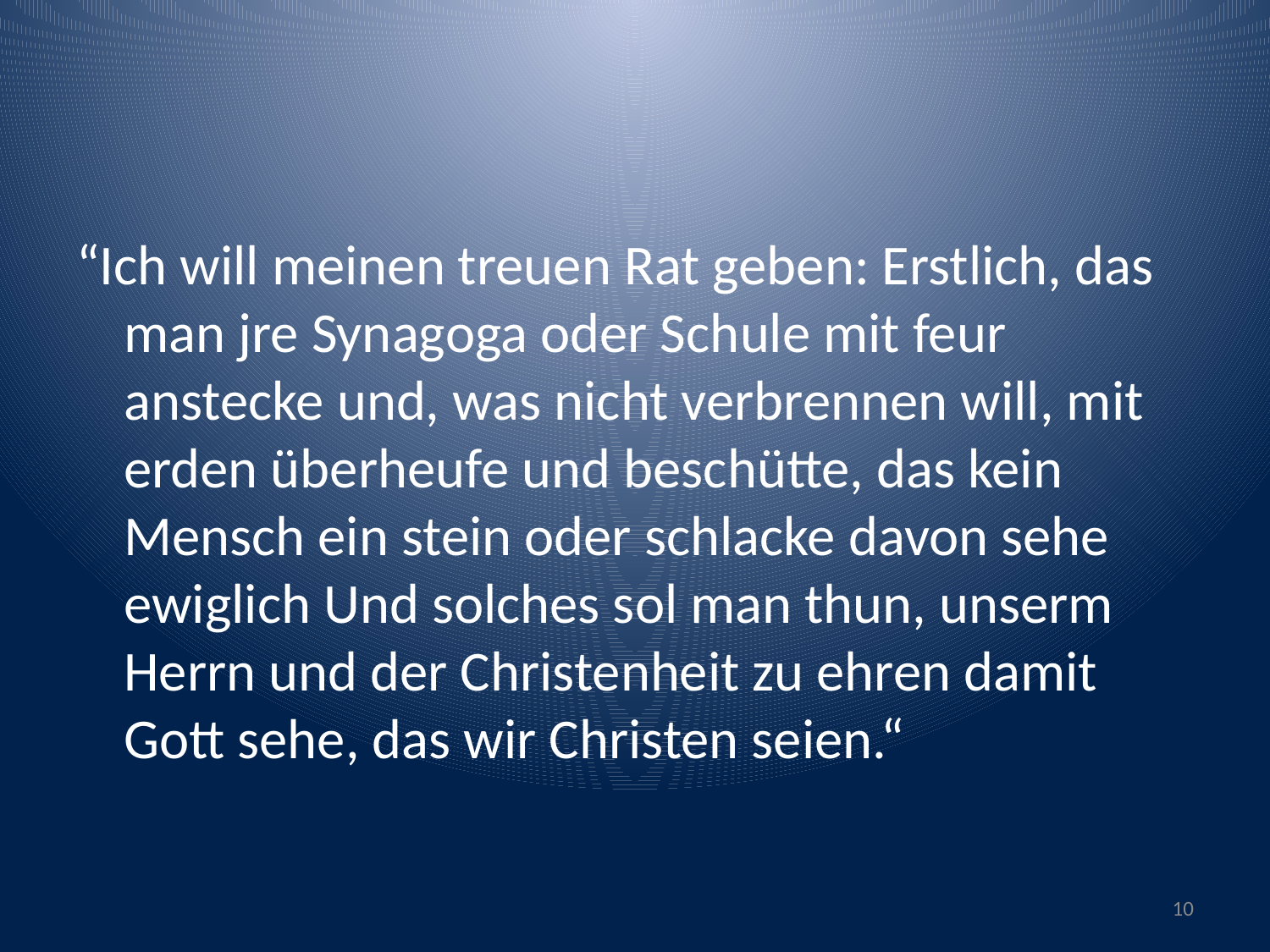

#
“Ich will meinen treuen Rat geben: Erstlich, das man jre Synagoga oder Schule mit feur anstecke und, was nicht verbrennen will, mit erden überheufe und beschütte, das kein Mensch ein stein oder schlacke davon sehe ewiglich Und solches sol man thun, unserm Herrn und der Christenheit zu ehren damit Gott sehe, das wir Christen seien.“

10